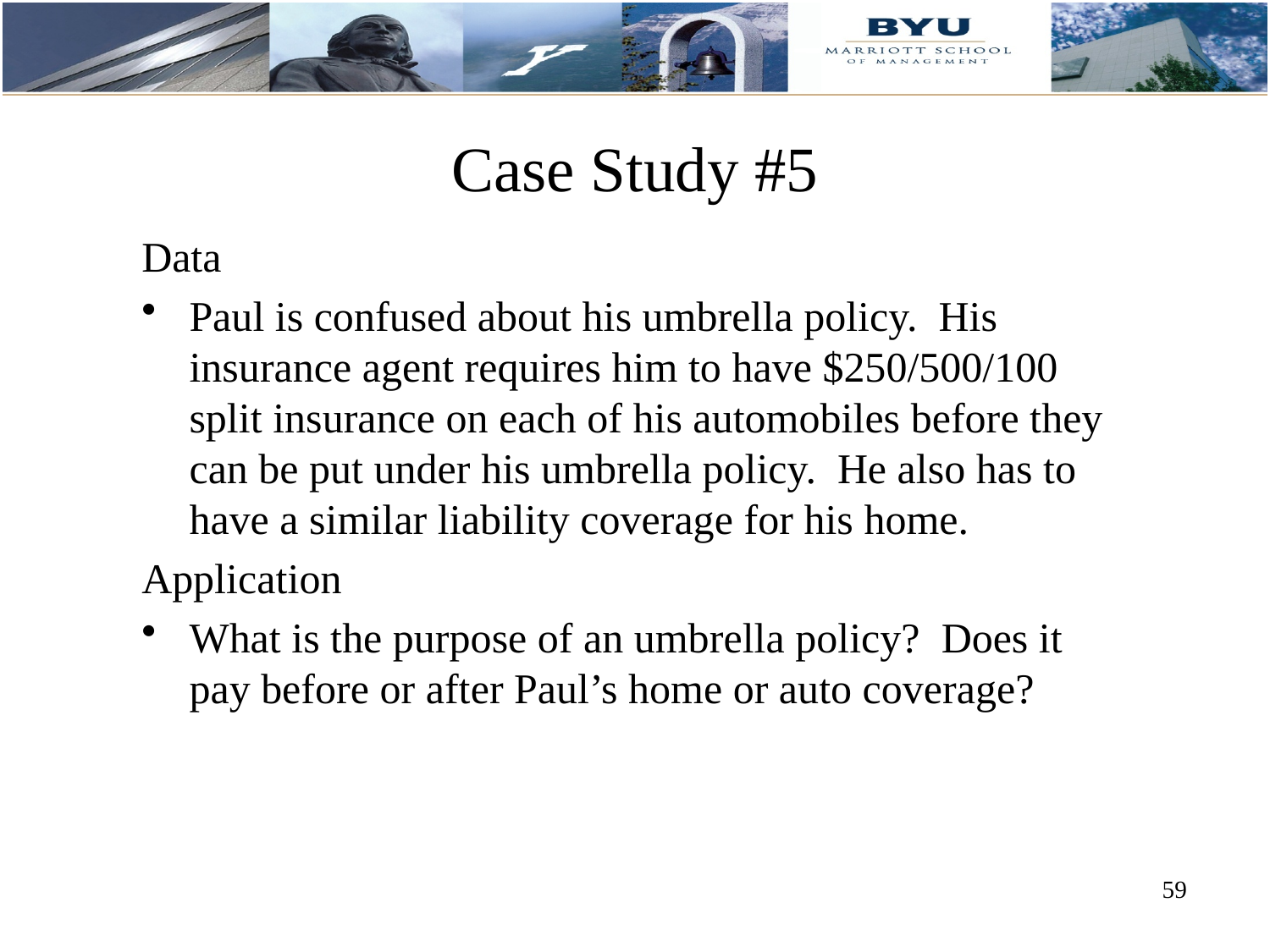

# Case Study #5
Data
Paul is confused about his umbrella policy.  His insurance agent requires him to have $250/500/100 split insurance on each of his automobiles before they can be put under his umbrella policy.  He also has to have a similar liability coverage for his home.
Application
What is the purpose of an umbrella policy?  Does it pay before or after Paul’s home or auto coverage?